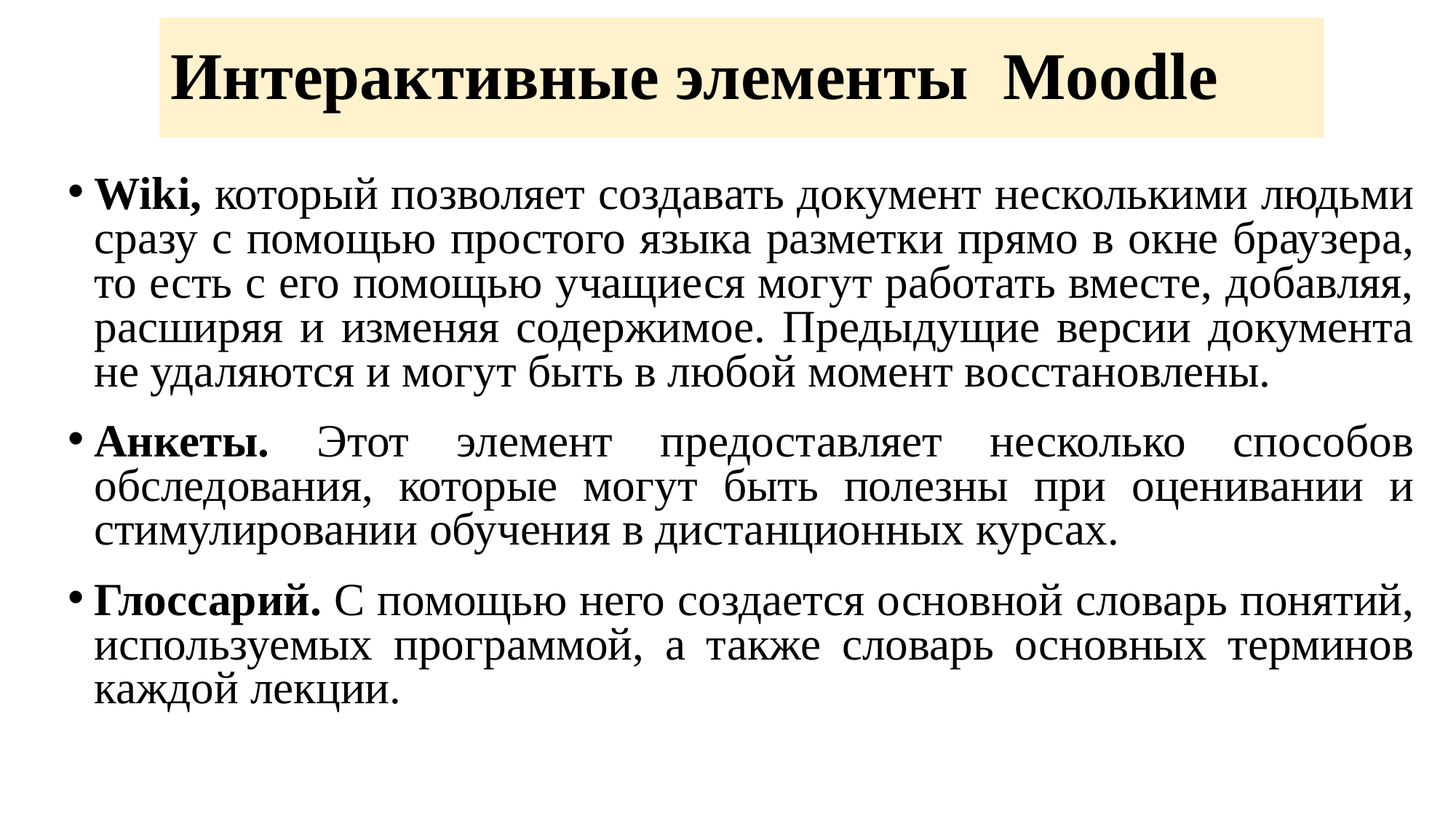

Интерактивные элементы  Moodle
Wiki, который позволяет создавать документ несколькими людьми сразу с помощью простого языка разметки прямо в окне браузера, то есть с его помощью учащиеся могут работать вместе, добавляя, расширяя и изменяя содержимое. Предыдущие версии документа не удаляются и могут быть в любой момент восстановлены.
Анкеты. Этот элемент предоставляет несколько способов обследования, которые могут быть полезны при оценивании и стимулировании обучения в дистанционных курсах.
Глоссарий. С помощью него создается основной словарь понятий, используемых программой, а также словарь основных терминов каждой лекции.